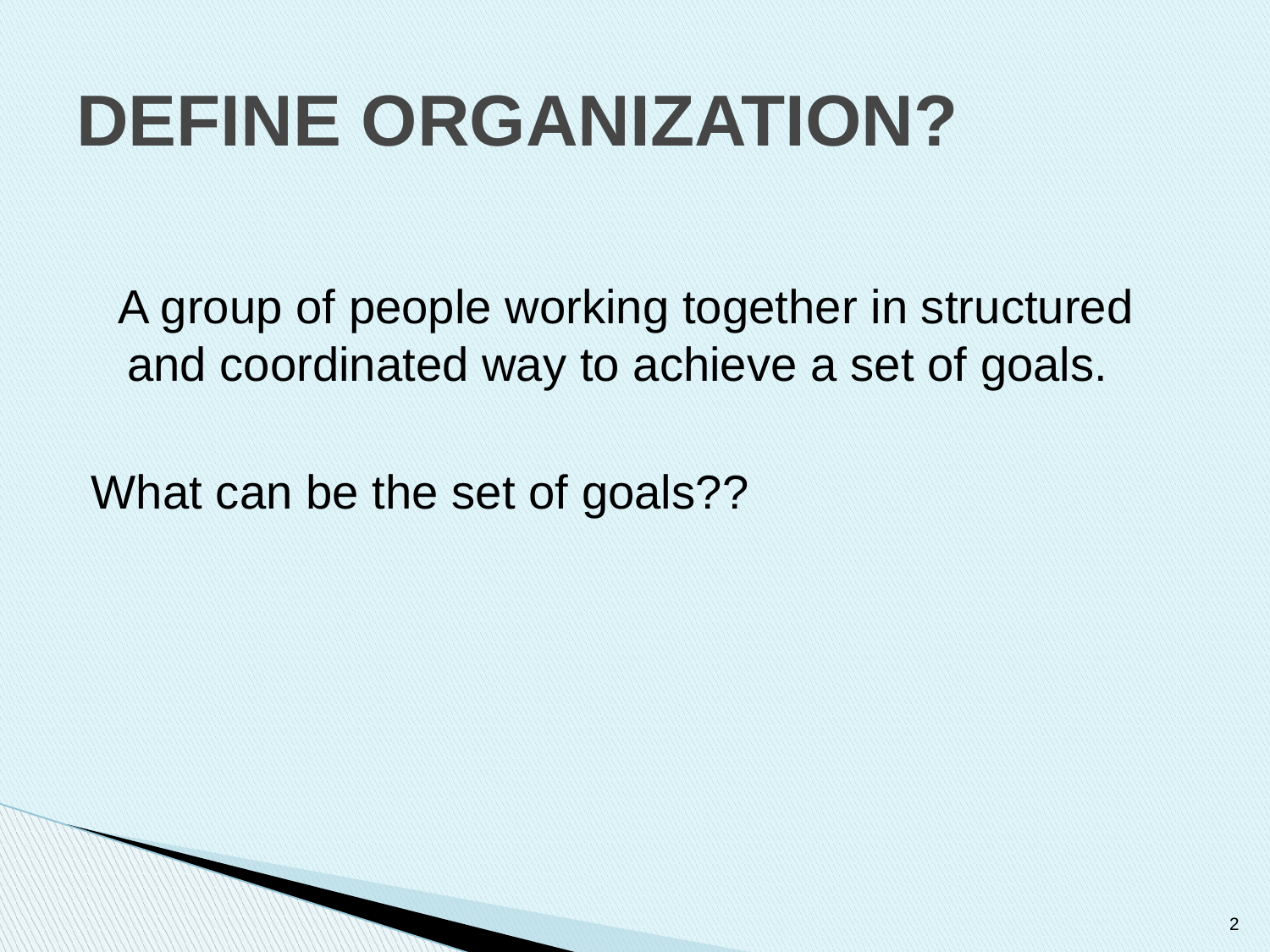

# DEFINE ORGANIZATION?

  A group of people working together in structured and coordinated way to achieve a set of goals.

What can be the set of goals??

2